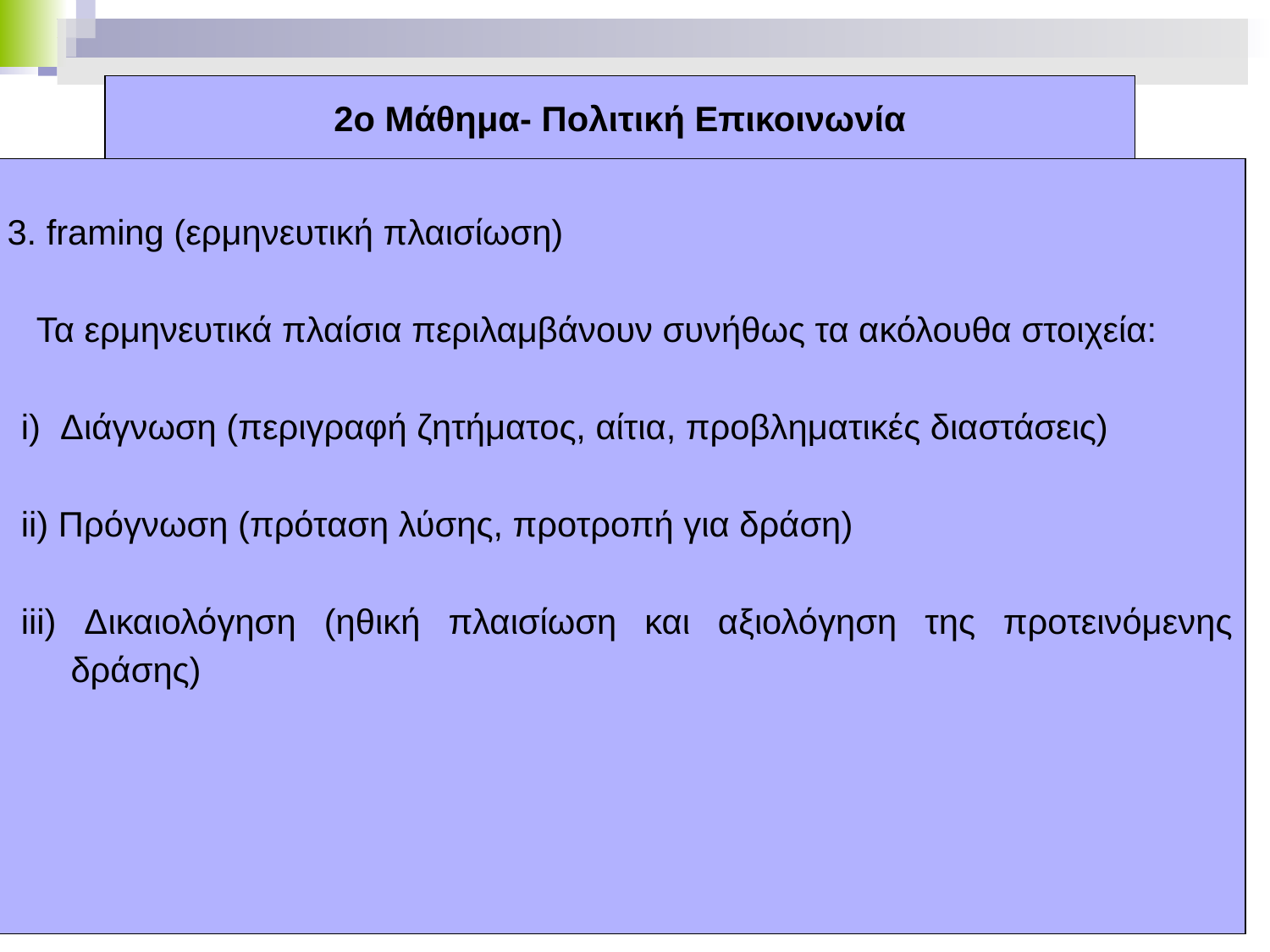

# 2ο Μάθημα- Πολιτική Επικοινωνία

3. framing (ερμηνευτική πλαισίωση)

   Τα ερμηνευτικά πλαίσια περιλαμβάνουν συνήθως τα ακόλουθα στοιχεία:

i)  Διάγνωση (περιγραφή ζητήματος, αίτια, προβληματικές διαστάσεις)

ii) Πρόγνωση (πρόταση λύσης, προτροπή για δράση)

iii) Δικαιολόγηση (ηθική πλαισίωση και αξιολόγηση της προτεινόμενης δράσης)